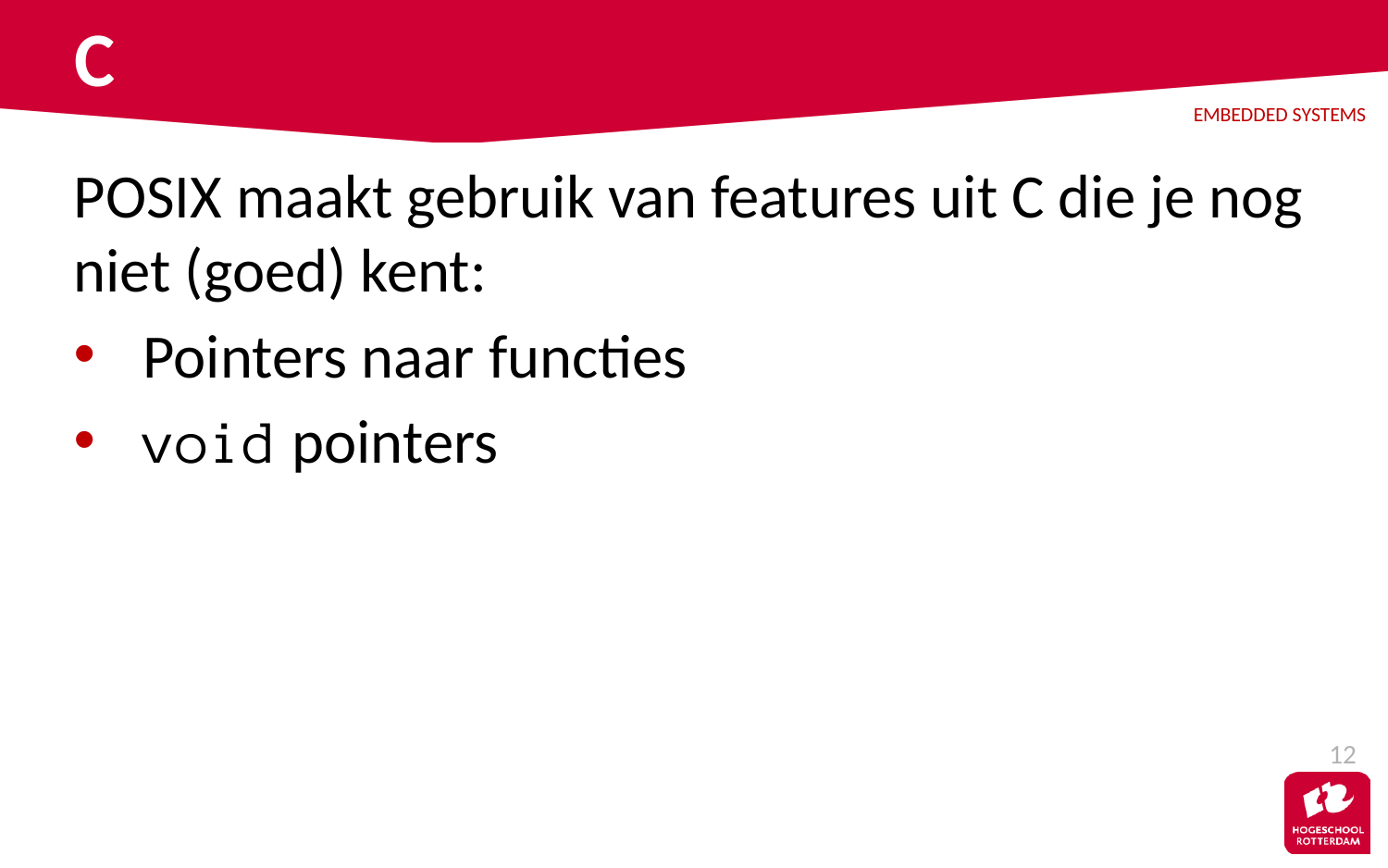

# C
POSIX maakt gebruik van features uit C die je nog niet (goed) kent:
Pointers naar functies
void pointers
12